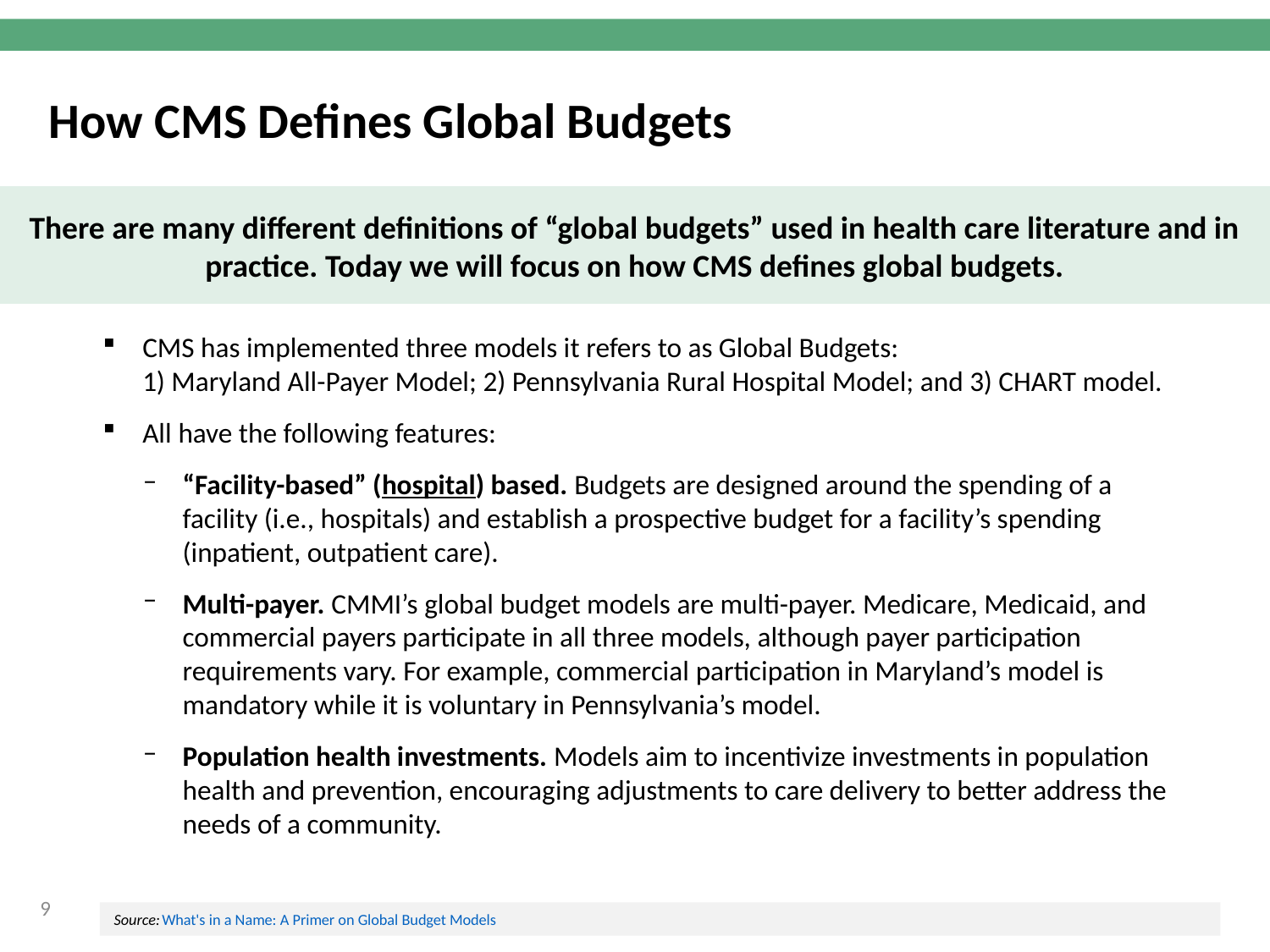

How CMS Defines Global Budgets
There are many different definitions of “global budgets” used in health care literature and in practice. Today we will focus on how CMS defines global budgets.
CMS has implemented three models it refers to as Global Budgets:
1) Maryland All-Payer Model; 2) Pennsylvania Rural Hospital Model; and 3) CHART model.
All have the following features:
“Facility-based” (hospital) based. Budgets are designed around the spending of a facility (i.e., hospitals) and establish a prospective budget for a facility’s spending (inpatient, outpatient care).
Multi-payer. CMMI’s global budget models are multi-payer. Medicare, Medicaid, and commercial payers participate in all three models, although payer participation requirements vary. For example, commercial participation in Maryland’s model is mandatory while it is voluntary in Pennsylvania’s model.
Population health investments. Models aim to incentivize investments in population health and prevention, encouraging adjustments to care delivery to better address the needs of a community.

9
Source: What's in a Name: A Primer on Global Budget Models